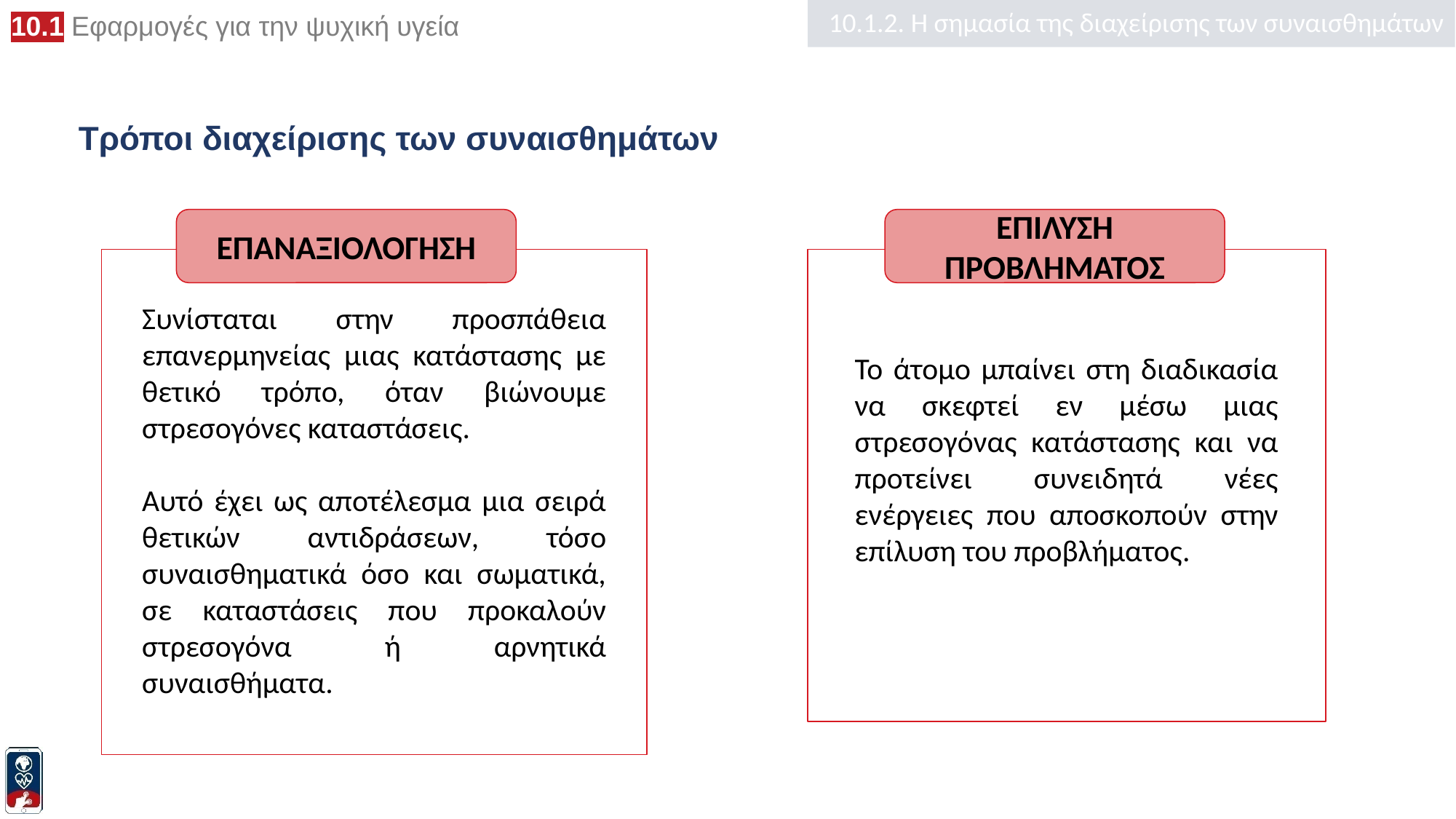

10.1.2. Η σημασία της διαχείρισης των συναισθημάτων
# Τρόποι διαχείρισης των συναισθημάτων
ΕΠΑΝΑΞΙΟΛΟΓΗΣΗ
ΕΠΙΛΥΣΗ ΠΡΟΒΛΗΜΑΤΟΣ

Συνίσταται στην προσπάθεια επανερμηνείας μιας κατάστασης με θετικό τρόπο, όταν βιώνουμε στρεσογόνες καταστάσεις.

Αυτό έχει ως αποτέλεσμα μια σειρά θετικών αντιδράσεων, τόσο συναισθηματικά όσο και σωματικά, σε καταστάσεις που προκαλούν στρεσογόνα ή αρνητικά συναισθήματα.
Το άτομο μπαίνει στη διαδικασία να σκεφτεί εν μέσω μιας στρεσογόνας κατάστασης και να προτείνει συνειδητά νέες ενέργειες που αποσκοπούν στην επίλυση του προβλήματος.